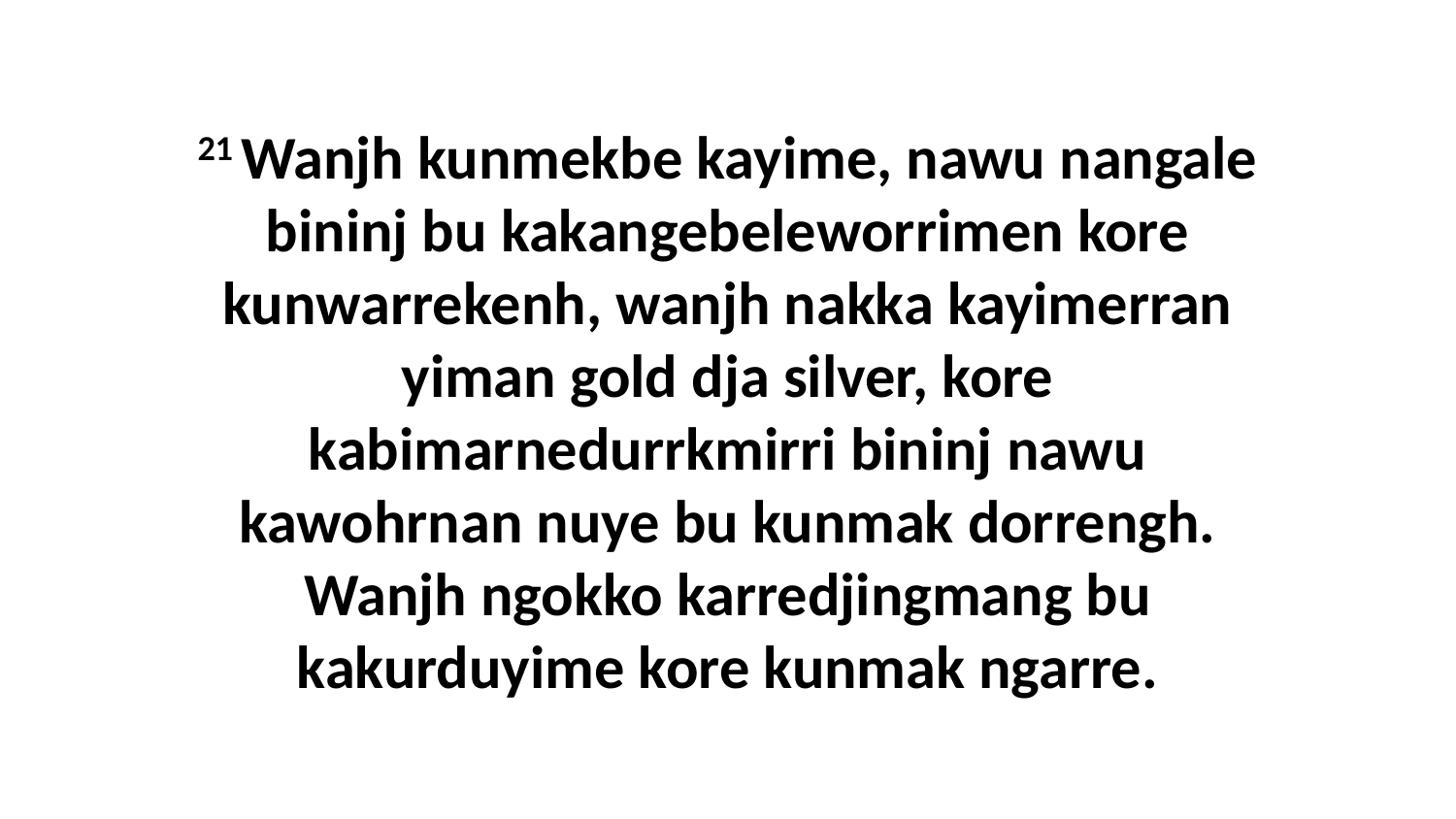

21 Wanjh kunmekbe kayime, nawu nangale bininj bu kakangebeleworrimen kore kunwarrekenh, wanjh nakka kayimerran yiman gold dja silver, kore kabimarnedurrkmirri bininj nawu kawohrnan nuye bu kunmak dorrengh. Wanjh ngokko karredjingmang bu kakurduyime kore kunmak ngarre.